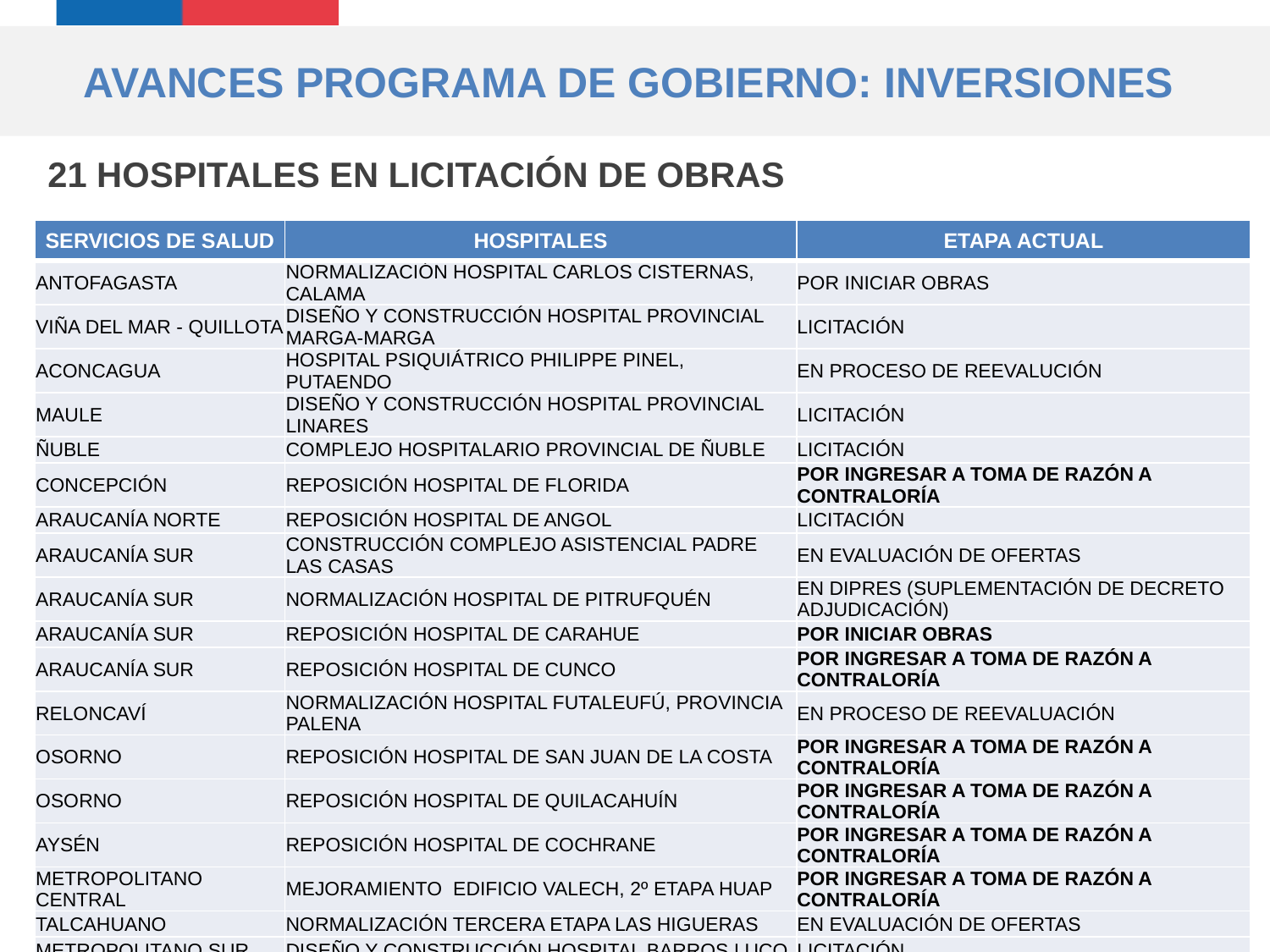

AVANCES PROGRAMA DE GOBIERNO: INVERSIONES
21 HOSPITALES EN LICITACIÓN DE OBRAS
| SERVICIOS DE SALUD | HOSPITALES | ETAPA ACTUAL |
| --- | --- | --- |
| ANTOFAGASTA | NORMALIZACIÓN HOSPITAL CARLOS CISTERNAS, CALAMA | POR INICIAR OBRAS |
| VIÑA DEL MAR - QUILLOTA | DISEÑO Y CONSTRUCCIÓN HOSPITAL PROVINCIAL MARGA-MARGA | LICITACIÓN |
| ACONCAGUA | HOSPITAL PSIQUIÁTRICO PHILIPPE PINEL, PUTAENDO | EN PROCESO DE REEVALUCIÓN |
| MAULE | DISEÑO Y CONSTRUCCIÓN HOSPITAL PROVINCIAL LINARES | LICITACIÓN |
| ÑUBLE | COMPLEJO HOSPITALARIO PROVINCIAL DE ÑUBLE | LICITACIÓN |
| CONCEPCIÓN | REPOSICIÓN HOSPITAL DE FLORIDA | POR INGRESAR A TOMA DE RAZÓN A CONTRALORÍA |
| ARAUCANÍA NORTE | REPOSICIÓN HOSPITAL DE ANGOL | LICITACIÓN |
| ARAUCANÍA SUR | CONSTRUCCIÓN COMPLEJO ASISTENCIAL PADRE LAS CASAS | EN EVALUACIÓN DE OFERTAS |
| ARAUCANÍA SUR | NORMALIZACIÓN HOSPITAL DE PITRUFQUÉN | EN DIPRES (SUPLEMENTACIÓN DE DECRETO ADJUDICACIÓN) |
| ARAUCANÍA SUR | REPOSICIÓN HOSPITAL DE CARAHUE | POR INICIAR OBRAS |
| ARAUCANÍA SUR | REPOSICIÓN HOSPITAL DE CUNCO | POR INGRESAR A TOMA DE RAZÓN A CONTRALORÍA |
| RELONCAVÍ | NORMALIZACIÓN HOSPITAL FUTALEUFÚ, PROVINCIA PALENA | EN PROCESO DE REEVALUACIÓN |
| OSORNO | REPOSICIÓN HOSPITAL DE SAN JUAN DE LA COSTA | POR INGRESAR A TOMA DE RAZÓN A CONTRALORÍA |
| OSORNO | REPOSICIÓN HOSPITAL DE QUILACAHUÍN | POR INGRESAR A TOMA DE RAZÓN A CONTRALORÍA |
| AYSÉN | REPOSICIÓN HOSPITAL DE COCHRANE | POR INGRESAR A TOMA DE RAZÓN A CONTRALORÍA |
| METROPOLITANO CENTRAL | MEJORAMIENTO EDIFICIO VALECH, 2º ETAPA HUAP | POR INGRESAR A TOMA DE RAZÓN A CONTRALORÍA |
| TALCAHUANO | NORMALIZACIÓN TERCERA ETAPA LAS HIGUERAS | EN EVALUACIÓN DE OFERTAS |
| METROPOLITANO SUR | DISEÑO Y CONSTRUCCIÓN HOSPITAL BARROS LUCO | LICITACIÓN |
| IQUIQUE | CONSTRUCCIÓN HOSPITAL ALTO HOSPICIO | LICITACIÓN |
| VIÑA DEL MAR | CONSTRUCCIÓN HOSPITAL QUILLOTA - PETORCA | LICITACIÓN |
| MAULE | REPOSICIÓN HOSPITAL DE CURICÓ | LICITACIÓN |